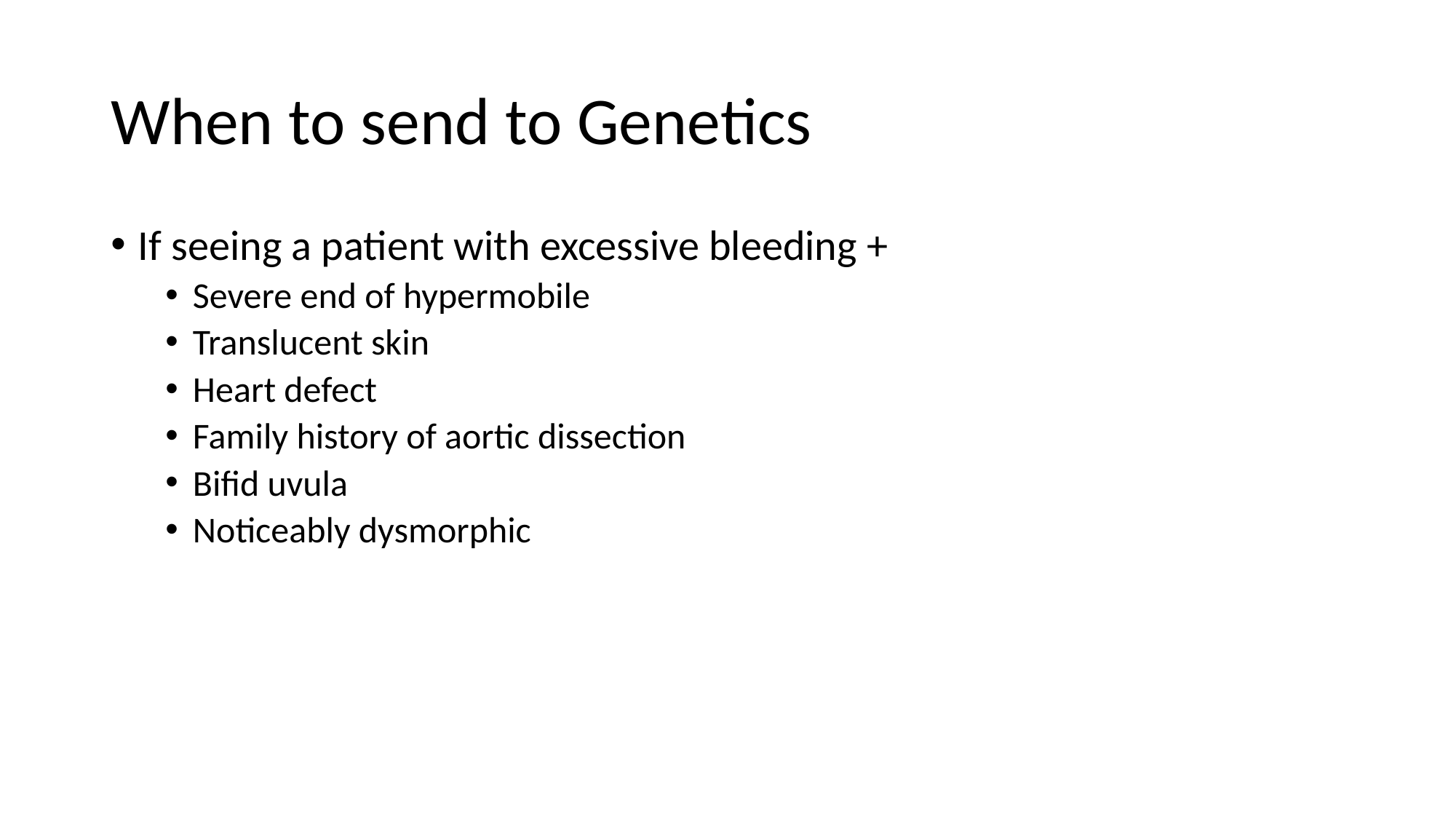

# When to send to Genetics
If seeing a patient with excessive bleeding +
Severe end of hypermobile
Translucent skin
Heart defect
Family history of aortic dissection
Bifid uvula
Noticeably dysmorphic